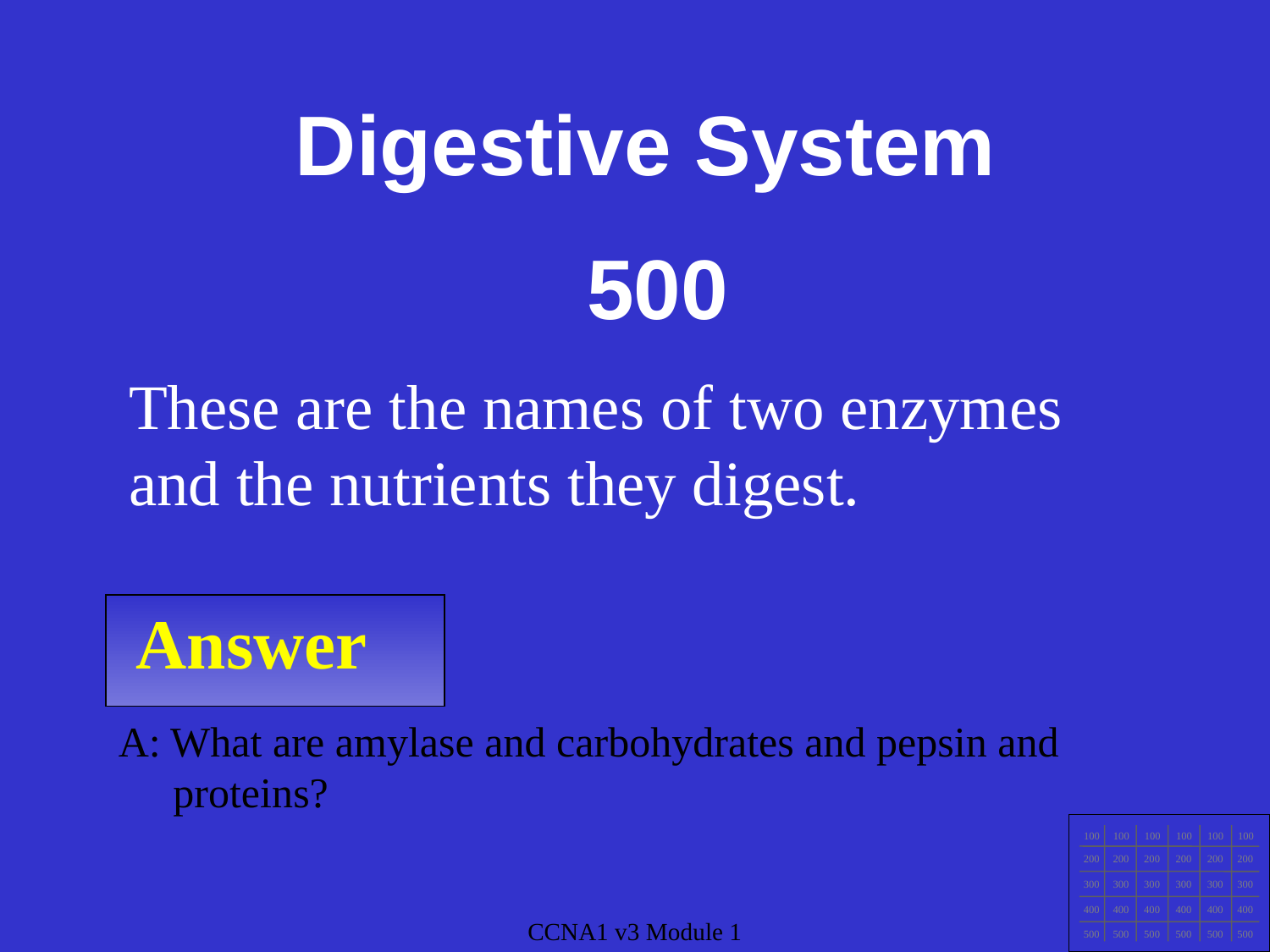

Digestive System
 500
These are the names of two enzymes and the nutrients they digest.
Answer

A: What are amylase and carbohydrates and pepsin and proteins?

100
100
100
100
100
100

200
200
200
200
200
200

300
300
300
300
300
300

400
400
400
400
400
400

500
500
500
500
500
500

CCNA1 v3 Module 1
CCNA1 v3 Module 1